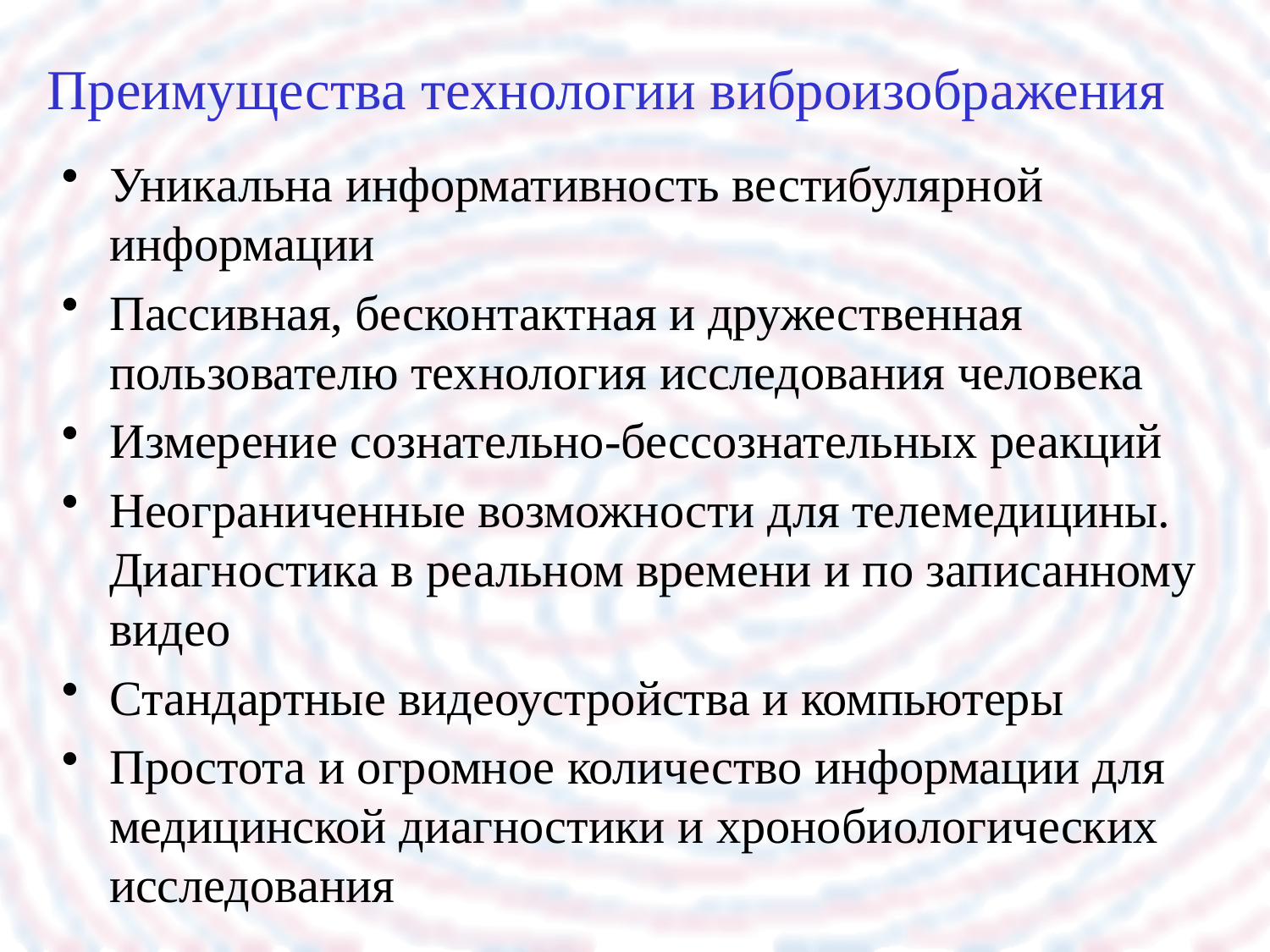

# Преимущества технологии виброизображения
Уникальна информативность вестибулярной информации
Пассивная, бесконтактная и дружественная пользователю технология исследования человека
Измерение сознательно-бессознательных реакций
Неограниченные возможности для телемедицины. Диагностика в реальном времени и по записанному видео
Стандартные видеоустройства и компьютеры
Простота и огромное количество информации для медицинской диагностики и хронобиологических исследования